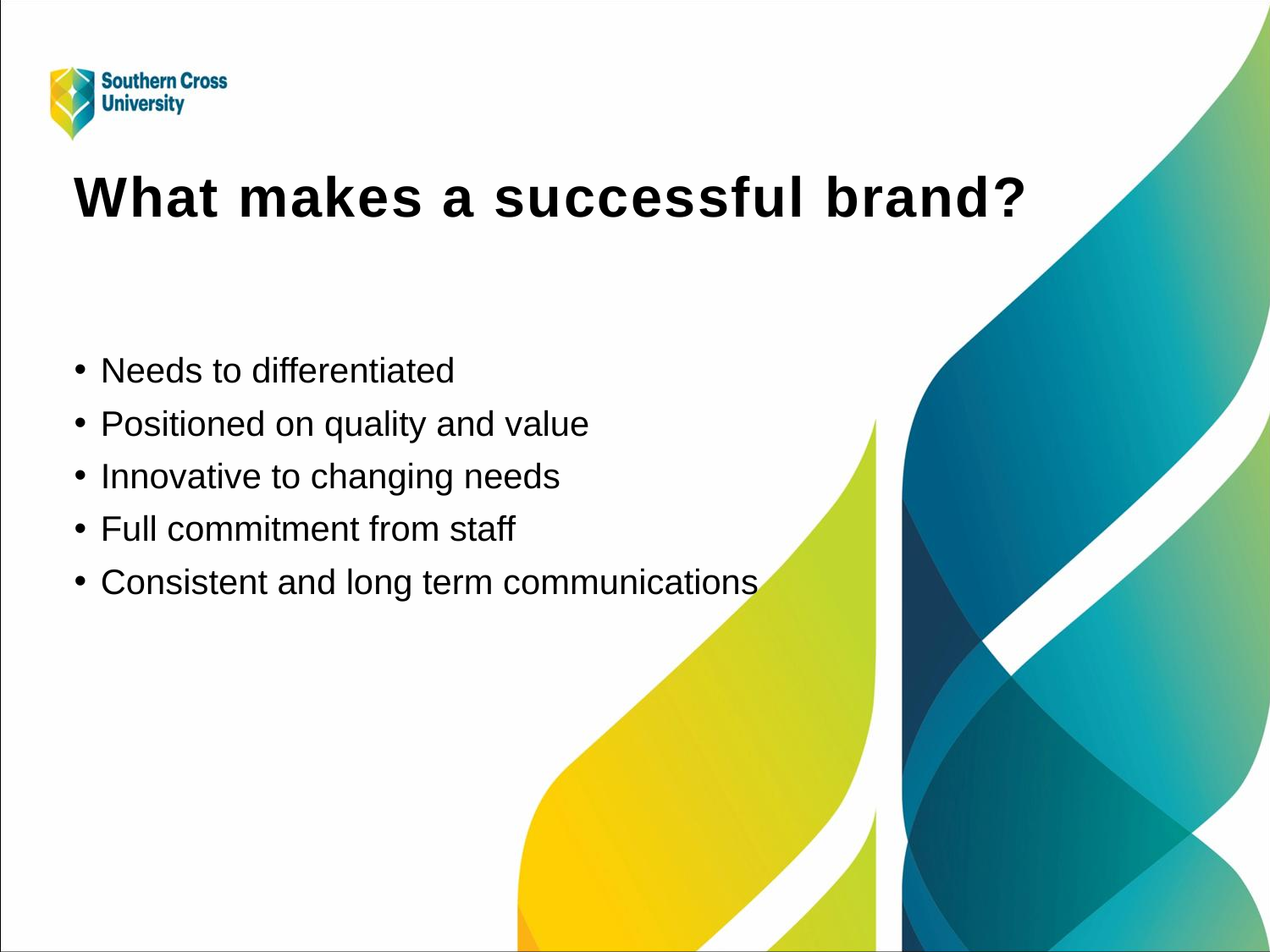

# What makes a successful brand?
Needs to differentiated
Positioned on quality and value
Innovative to changing needs
Full commitment from staff
Consistent and long term communications